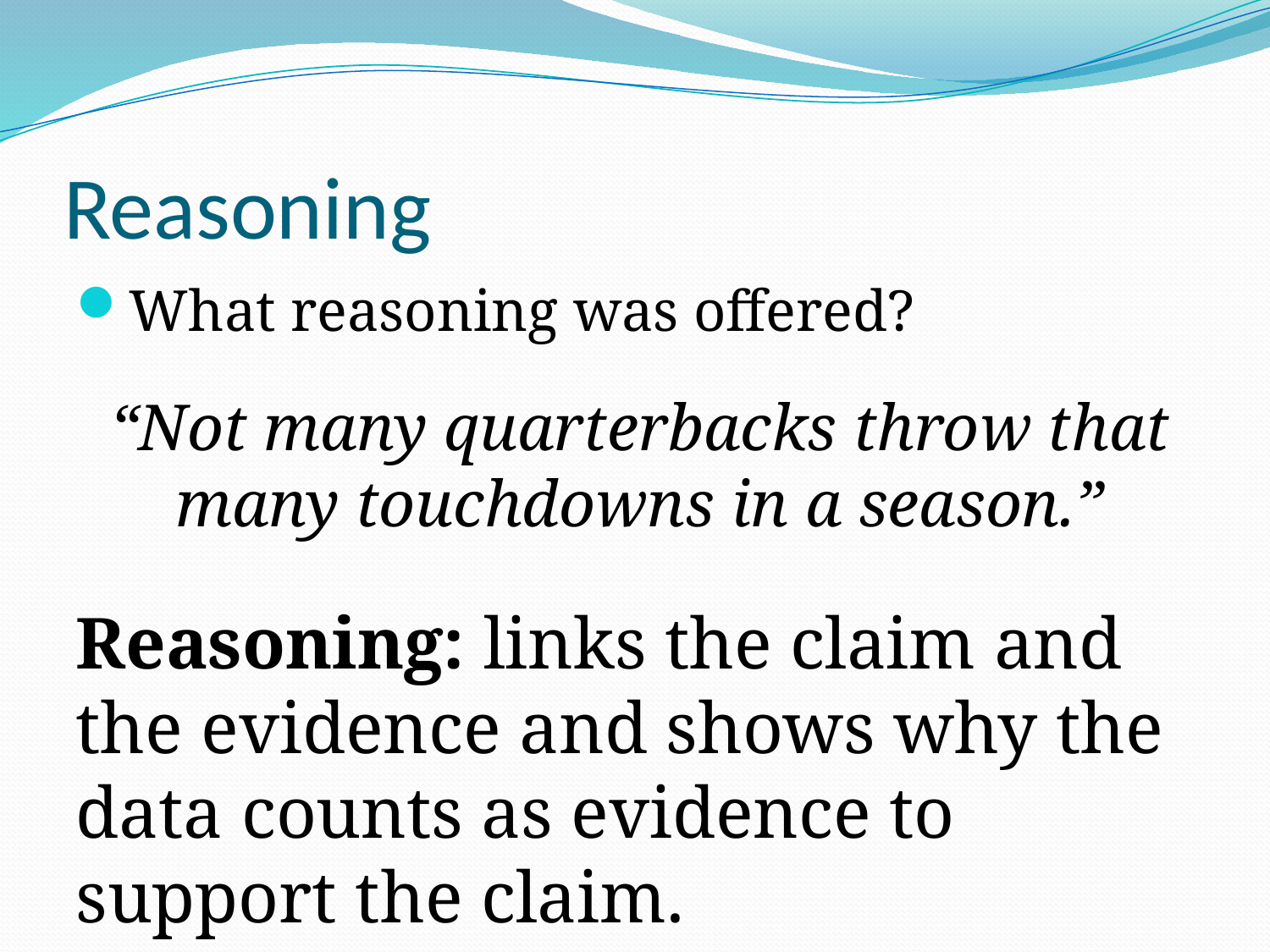

# Reasoning
What reasoning was offered?

“Not many quarterbacks throw that many touchdowns in a season.”
Reasoning: links the claim and the evidence and shows why the data counts as evidence to support the claim.